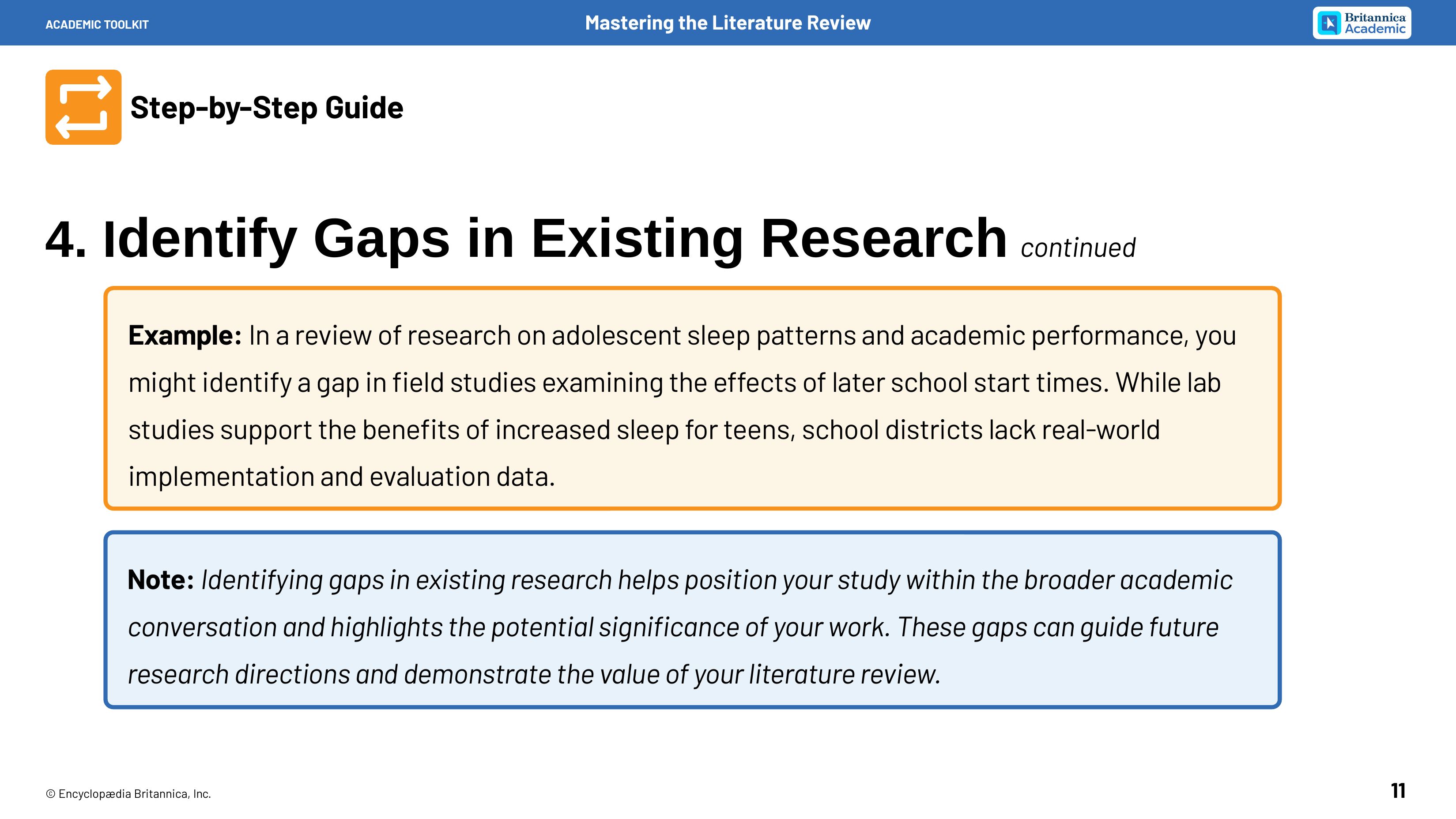

ACADEMIC TOOLKIT

Step-by-Step Guide
4. Identify Gaps in Existing Research continued

Example: In a review of research on adolescent sleep patterns and academic performance, you might identify a gap in field studies examining the effects of later school start times. While lab studies support the benefits of increased sleep for teens, school districts lack real-world implementation and evaluation data.

Note: Identifying gaps in existing research helps position your study within the broader academic conversation and highlights the potential significance of your work. These gaps can guide future research directions and demonstrate the value of your literature review.
11
© Encyclopædia Britannica, Inc.